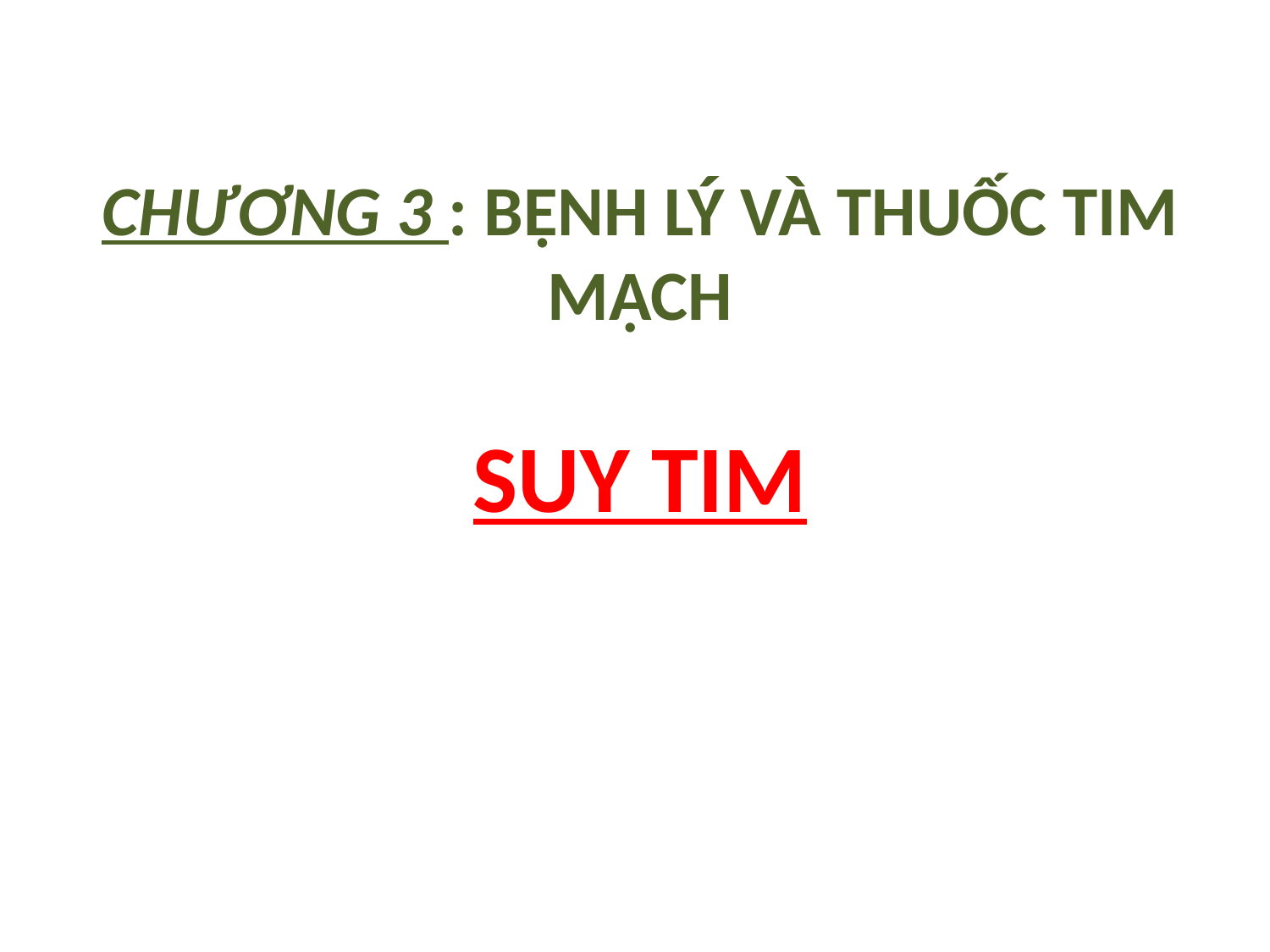

CHƯƠNG 3 : BỆNH LÝ VÀ THUỐC TIM MẠCH
SUY TIM